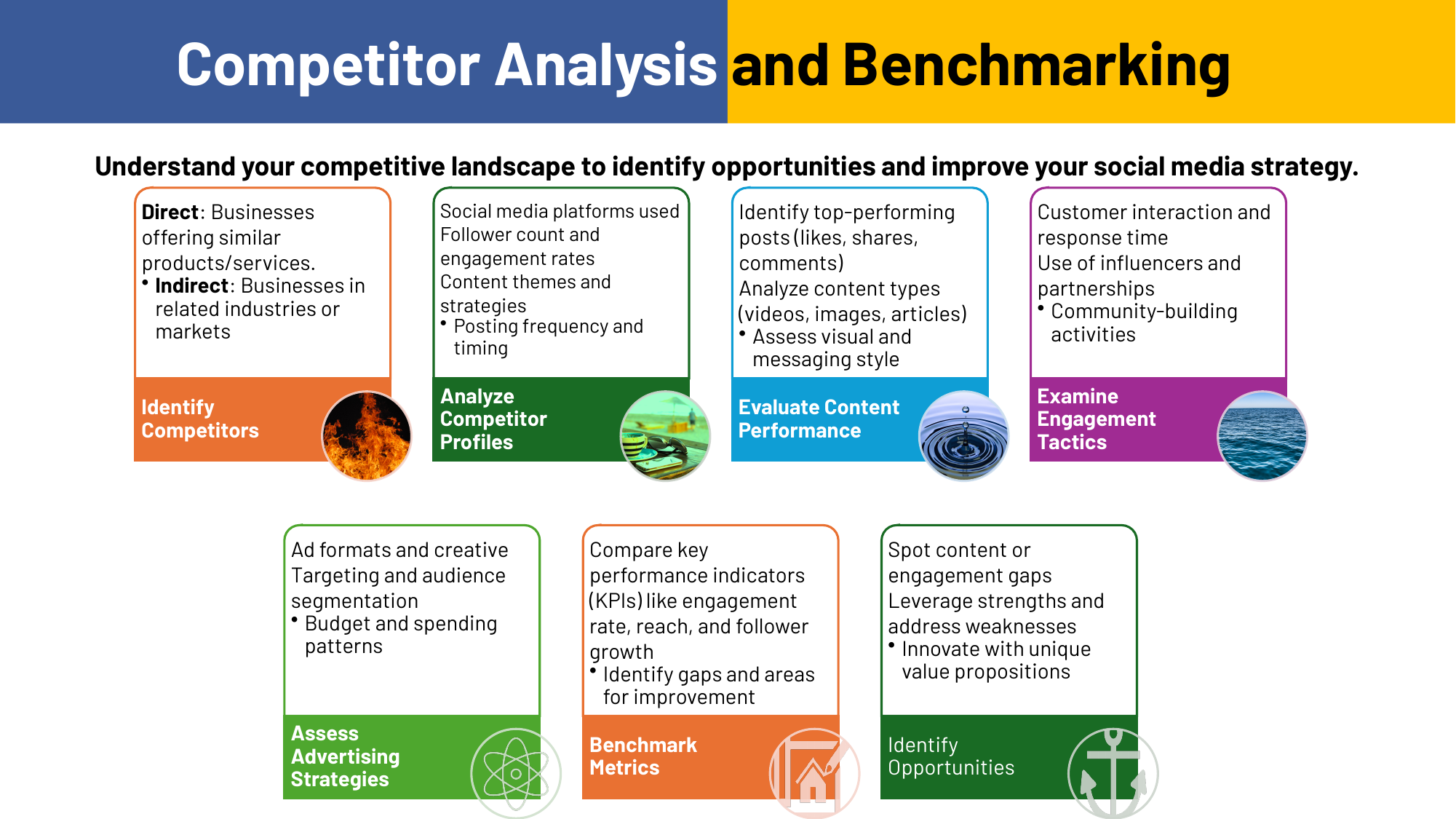

Competitor Analysis and Benchmarking
Understand your competitive landscape to identify opportunities and improve your social media strategy.
Direct: Businesses offering similar products/services.
Indirect: Businesses in related industries or markets
Identify Competitors
Social media platforms used
Follower count and engagement rates
Content themes and strategies
Posting frequency and timing
Analyze Competitor Profiles
Identify top-performing posts (likes, shares, comments)
Analyze content types (videos, images, articles)
Assess visual and messaging style
Evaluate Content Performance
Customer interaction and response time
Use of influencers and partnerships
Community-building activities
Examine Engagement Tactics
Ad formats and creative
Targeting and audience segmentation
Budget and spending patterns
Assess Advertising Strategies
Compare key performance indicators (KPIs) like engagement rate, reach, and follower growth
Identify gaps and areas for improvement
Benchmark Metrics
Spot content or engagement gaps
Leverage strengths and address weaknesses
Innovate with unique value propositions
Identify Opportunities